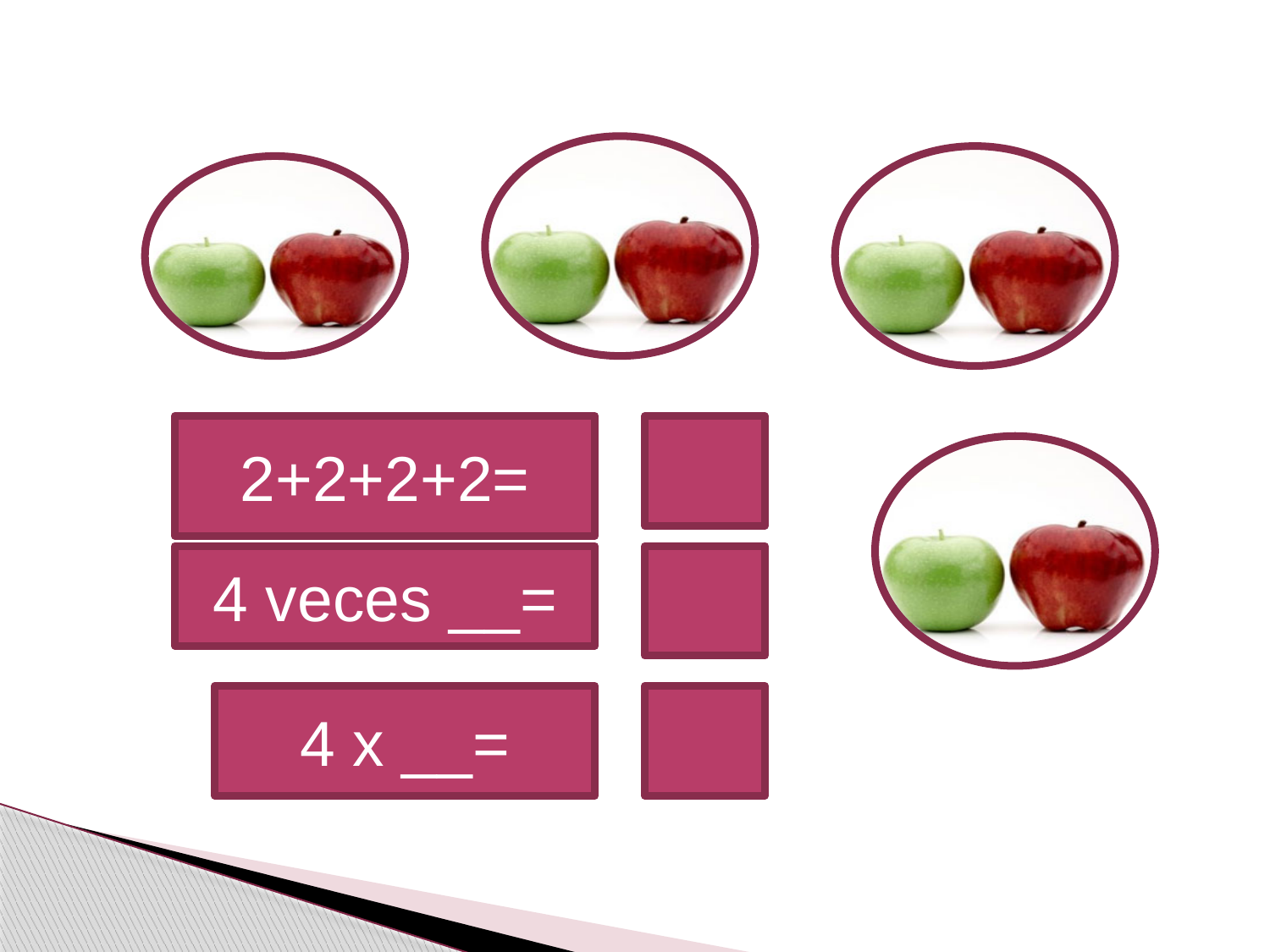

2+2+2+2=

4 veces __=

4 x __=